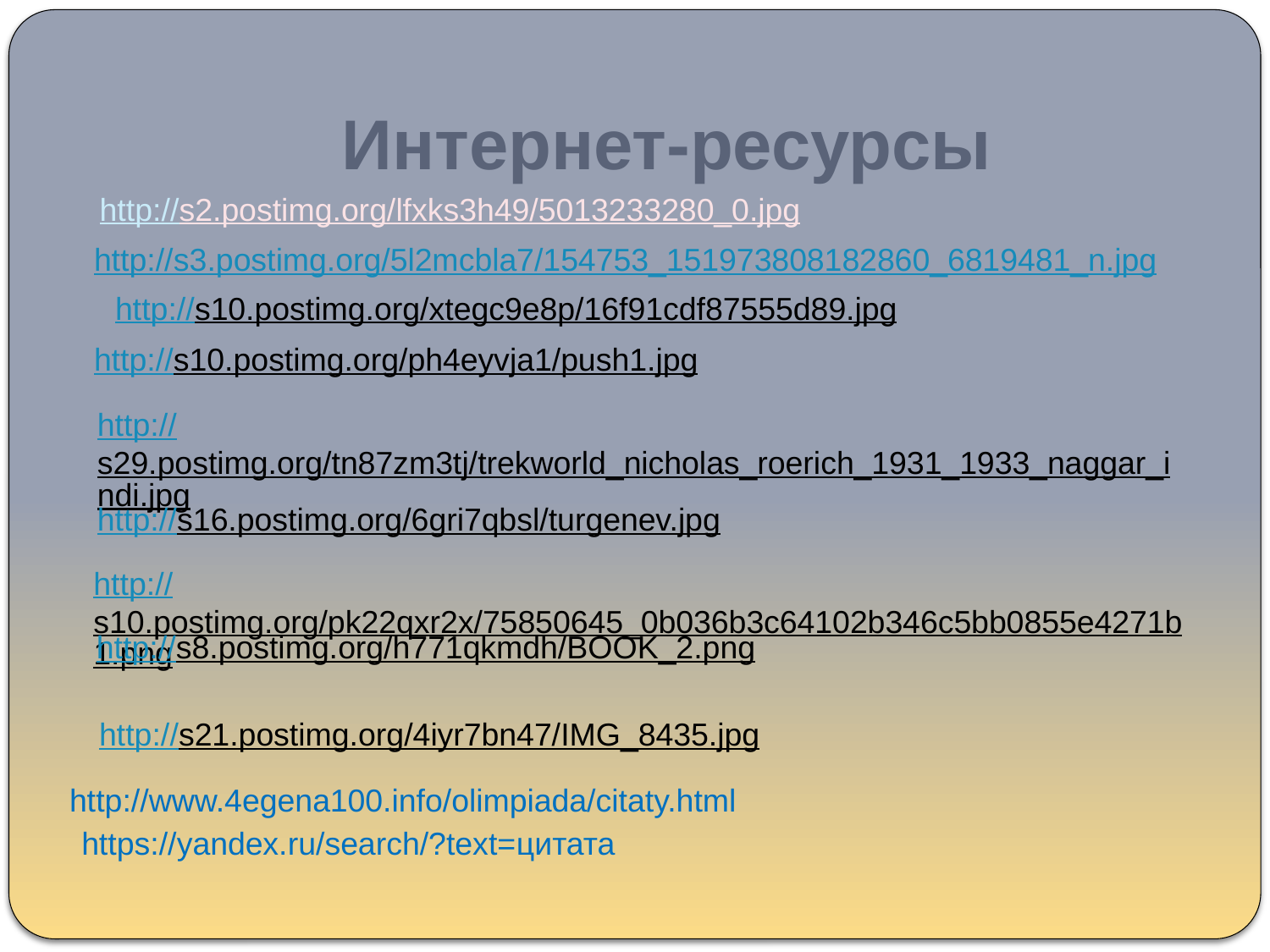

# Интернет-ресурсы
http://s2.postimg.org/lfxks3h49/5013233280_0.jpg
http://s3.postimg.org/5l2mcbla7/154753_151973808182860_6819481_n.jpg
http://s10.postimg.org/xtegc9e8p/16f91cdf87555d89.jpg
http://s10.postimg.org/ph4eyvja1/push1.jpg
http://s29.postimg.org/tn87zm3tj/trekworld_nicholas_roerich_1931_1933_naggar_indi.jpg

http://s16.postimg.org/6gri7qbsl/turgenev.jpg
http://s10.postimg.org/pk22qxr2x/75850645_0b036b3c64102b346c5bb0855e4271b1.png
http://s8.postimg.org/h771qkmdh/BOOK_2.png
http://s21.postimg.org/4iyr7bn47/IMG_8435.jpg
http://www.4egena100.info/olimpiada/citaty.html
https://yandex.ru/search/?text=цитата